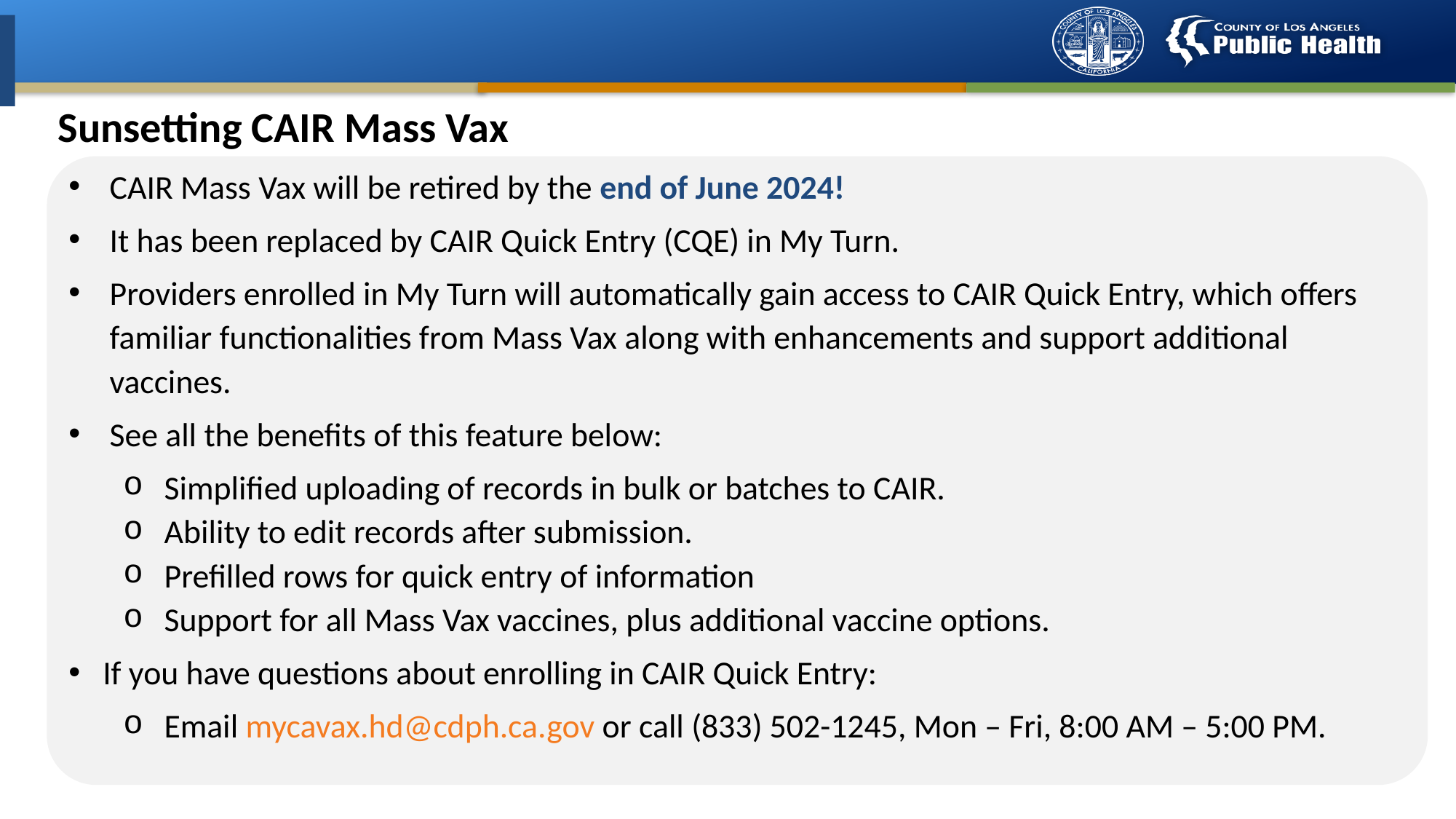

# Sunsetting CAIR Mass Vax

CAIR Mass Vax will be retired by the end of June 2024!
It has been replaced by CAIR Quick Entry (CQE) in My Turn.
Providers enrolled in My Turn will automatically gain access to CAIR Quick Entry, which offers familiar functionalities from Mass Vax along with enhancements and support additional vaccines.
See all the benefits of this feature below:
Simplified uploading of records in bulk or batches to CAIR.
Ability to edit records after submission.
Prefilled rows for quick entry of information
Support for all Mass Vax vaccines, plus additional vaccine options.
If you have questions about enrolling in CAIR Quick Entry:
Email mycavax.hd@cdph.ca.gov or call (833) 502-1245, Mon – Fri, 8:00 AM – 5:00 PM.